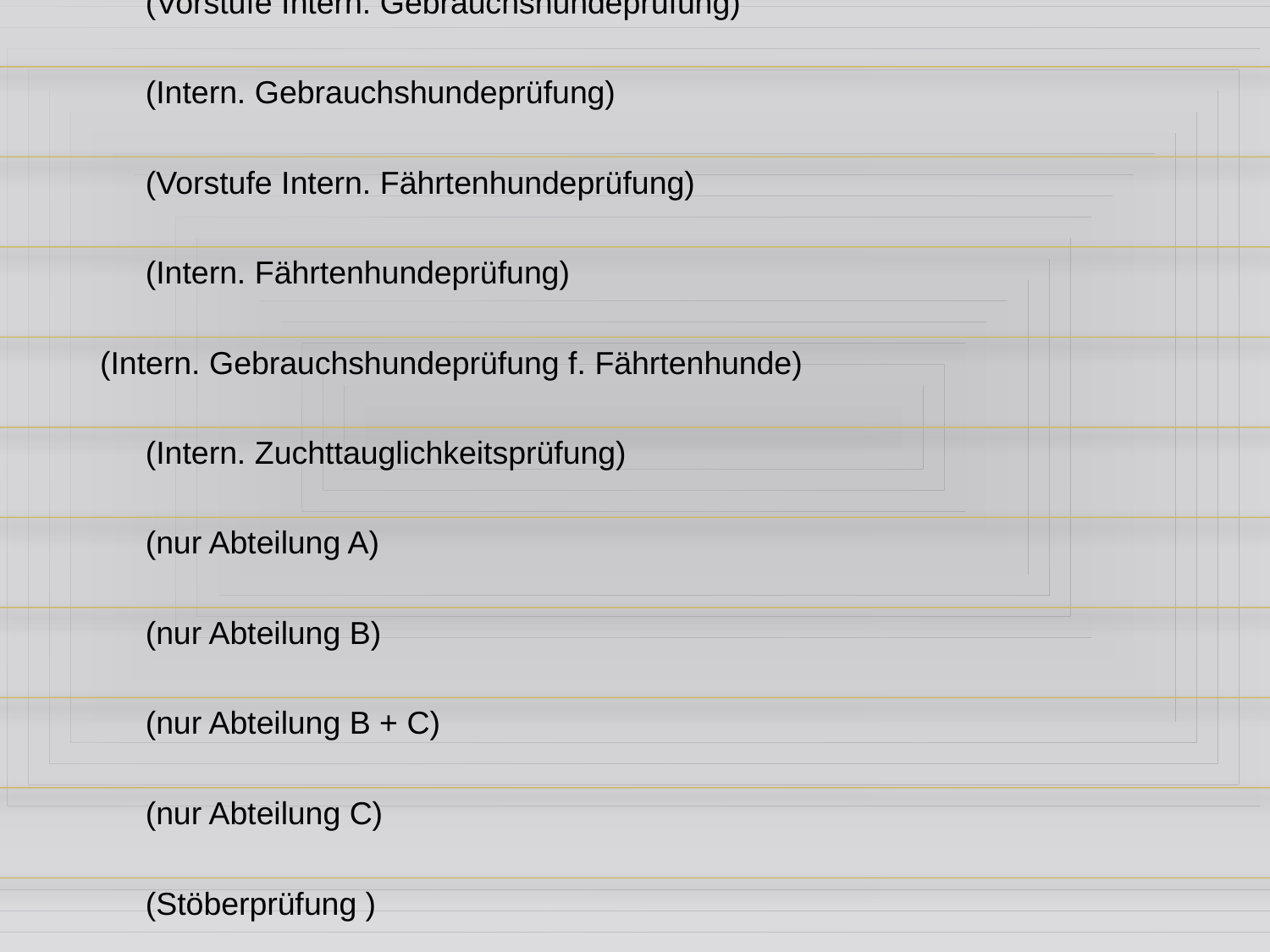

BH/VT 		 	ev. mit Sachkundetest
IBGH 1 –3 	           	(Intern. Begleithundeprüfung)
IGP-V 			(Vorstufe Intern. Gebrauchshundeprüfung)
IGP-1+2+3		(Intern. Gebrauchshundeprüfung)
IFH-V			(Vorstufe Intern. Fährtenhundeprüfung)
IFH 1 + 2 		(Intern. Fährtenhundeprüfung)
IGP – FH                       (Intern. Gebrauchshundeprüfung f. Fährtenhunde)
IGP ZTP 		(Intern. Zuchttauglichkeitsprüfung)
FPr. 1–3 	       	(nur Abteilung A)
UPr. 1–3 		(nur Abteilung B)
GPr. 1-3 		(nur Abteilung B + C)
SPr. 1–3 		(nur Abteilung C)
Stö.Pr. 1-3		(Stöberprüfung )
IAD            		(Inter. Ausdauerprüfung)